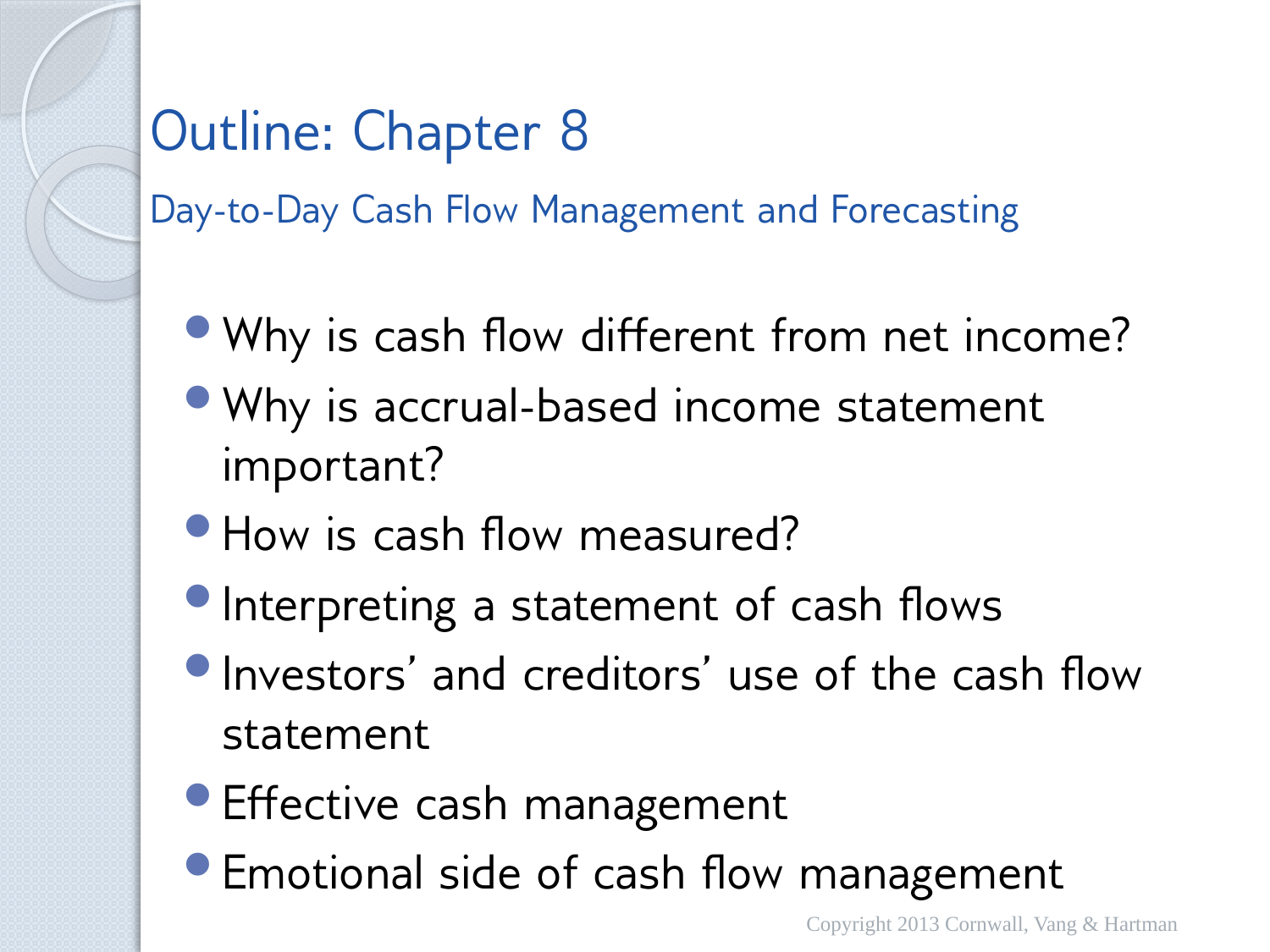

# Outline: Chapter 8 Day-to-Day Cash Flow Management and Forecasting
Why is cash flow different from net income?
Why is accrual-based income statement important?
How is cash flow measured?
Interpreting a statement of cash flows
Investors’ and creditors’ use of the cash flow statement
Effective cash management
Emotional side of cash flow management
Copyright 2013 Cornwall, Vang & Hartman